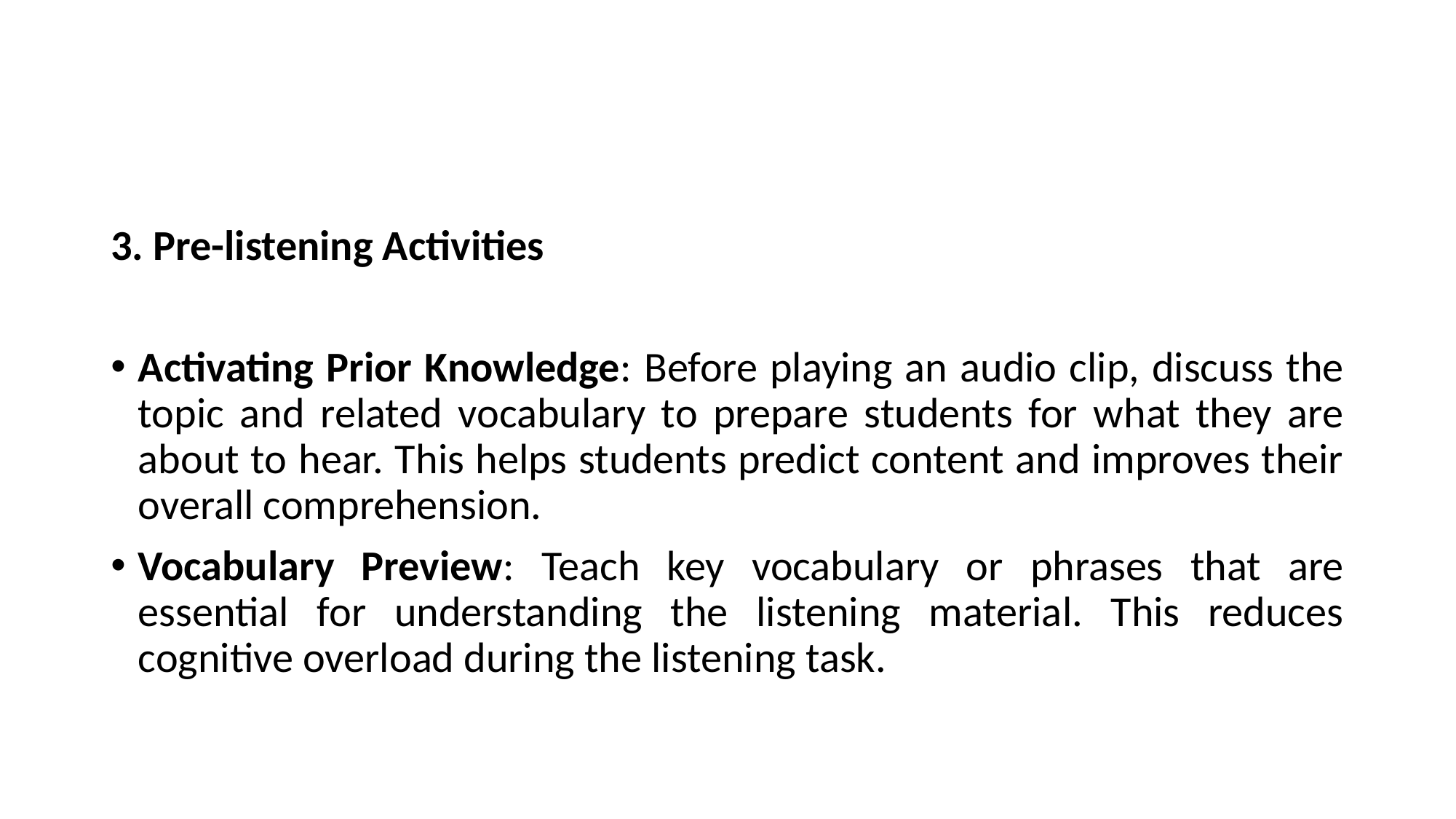

#
3. Pre-listening Activities

Activating Prior Knowledge: Before playing an audio clip, discuss the topic and related vocabulary to prepare students for what they are about to hear. This helps students predict content and improves their overall comprehension.
Vocabulary Preview: Teach key vocabulary or phrases that are essential for understanding the listening material. This reduces cognitive overload during the listening task.